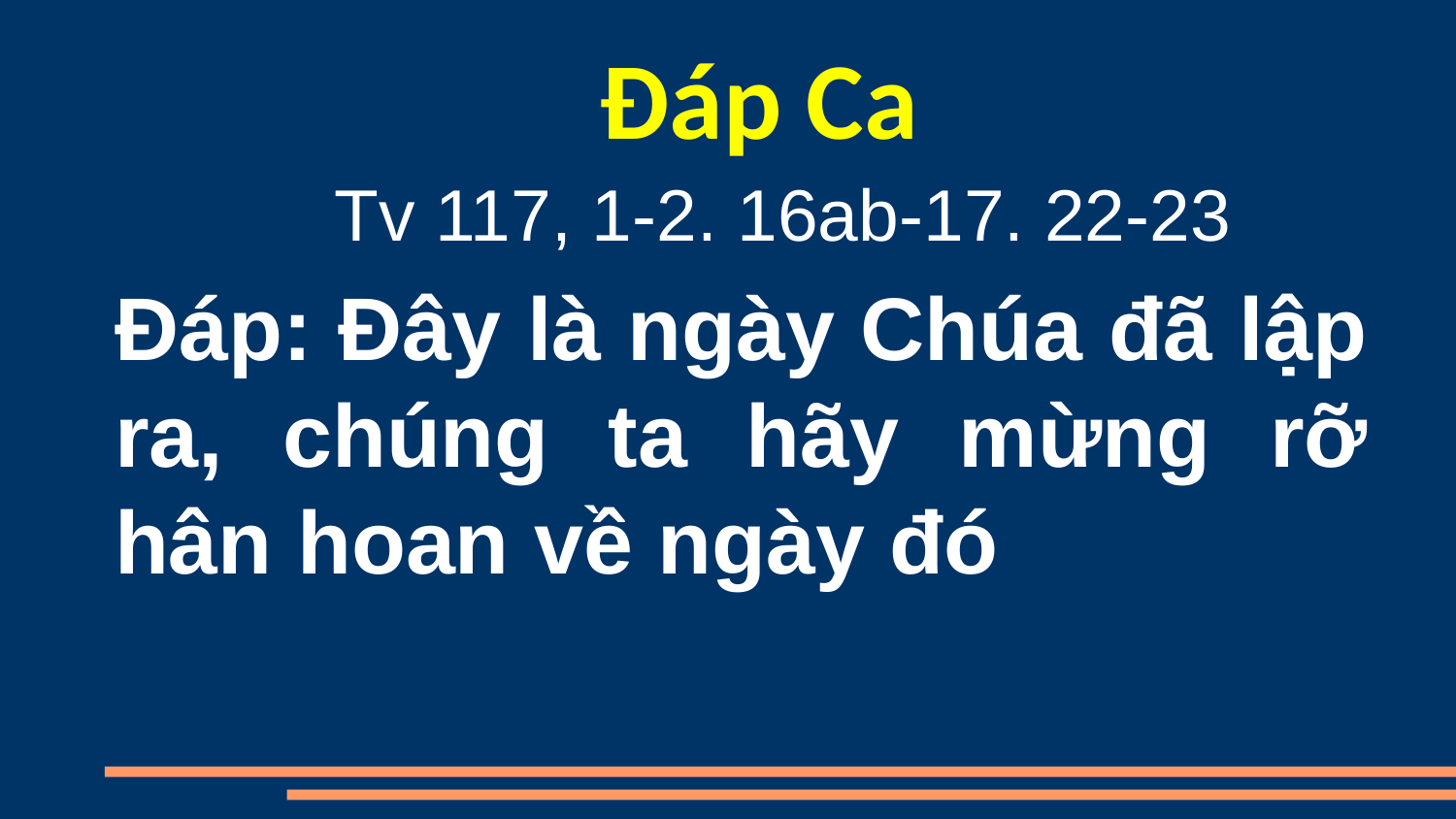

Đáp Ca
Tv 117, 1-2. 16ab-17. 22-23
Ðáp: Ðây là ngày Chúa đã lập ra, chúng ta hãy mừng rỡ hân hoan về ngày đó